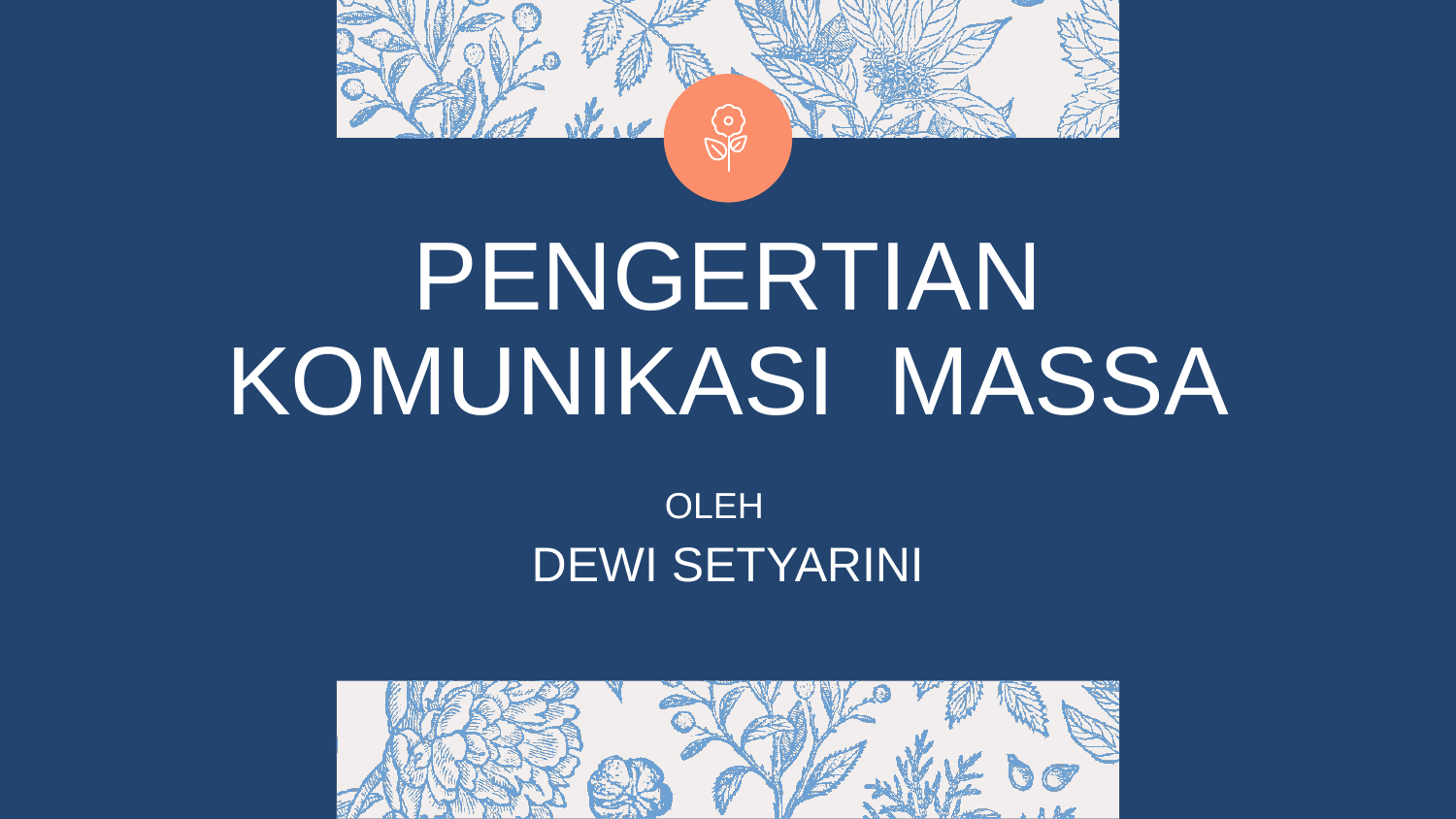

# PENGERTIAN KOMUNIKASI  MASSA OLEH DEWI SETYARINI